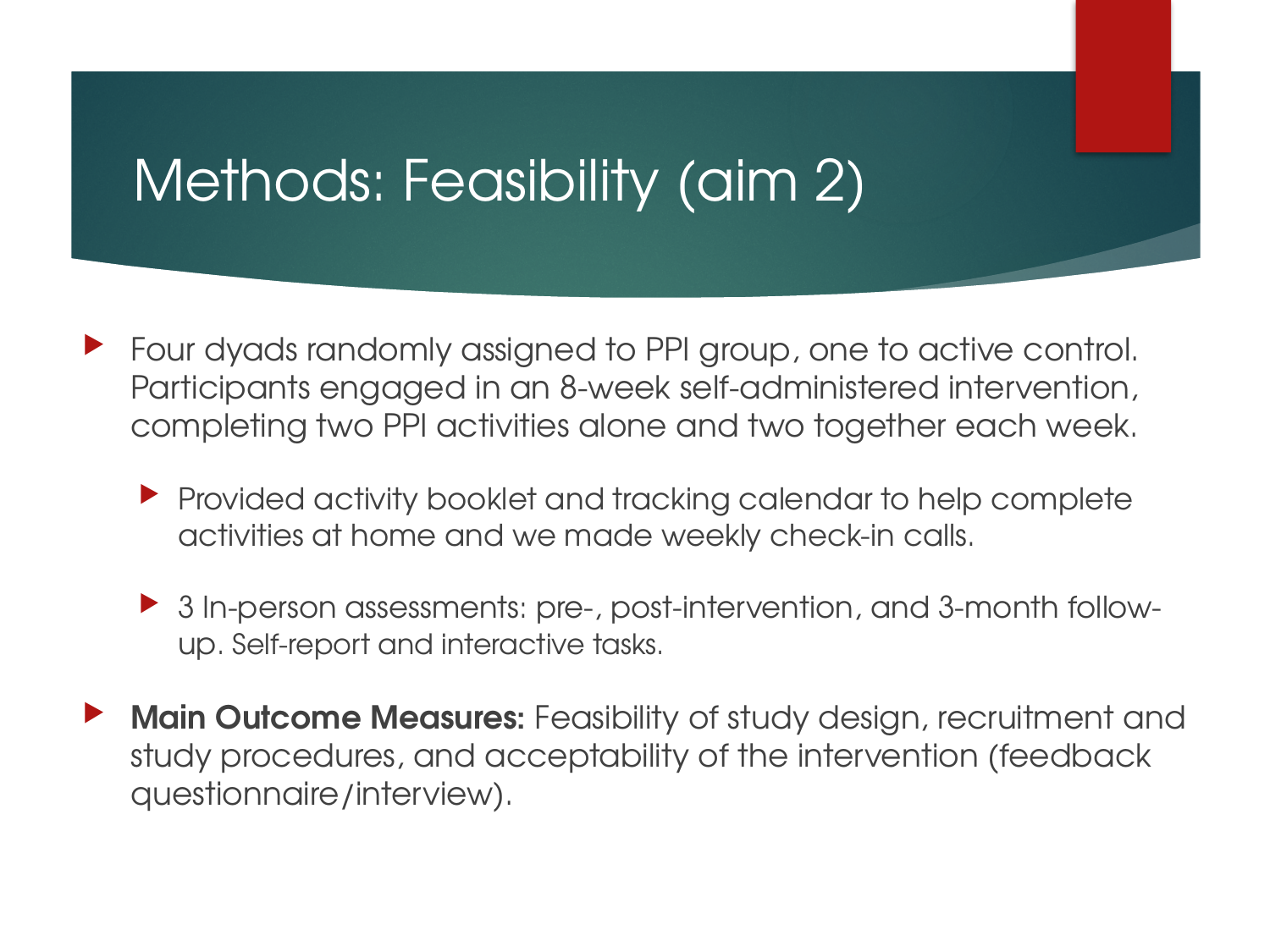

# Methods: Feasibility (aim 2)
Four dyads randomly assigned to PPI group, one to active control. Participants engaged in an 8-week self-administered intervention, completing two PPI activities alone and two together each week.
Provided activity booklet and tracking calendar to help complete activities at home and we made weekly check-in calls.
3 In-person assessments: pre-, post-intervention, and 3-month follow-up. Self-report and interactive tasks.
Main Outcome Measures: Feasibility of study design, recruitment and study procedures, and acceptability of the intervention (feedback questionnaire/interview).